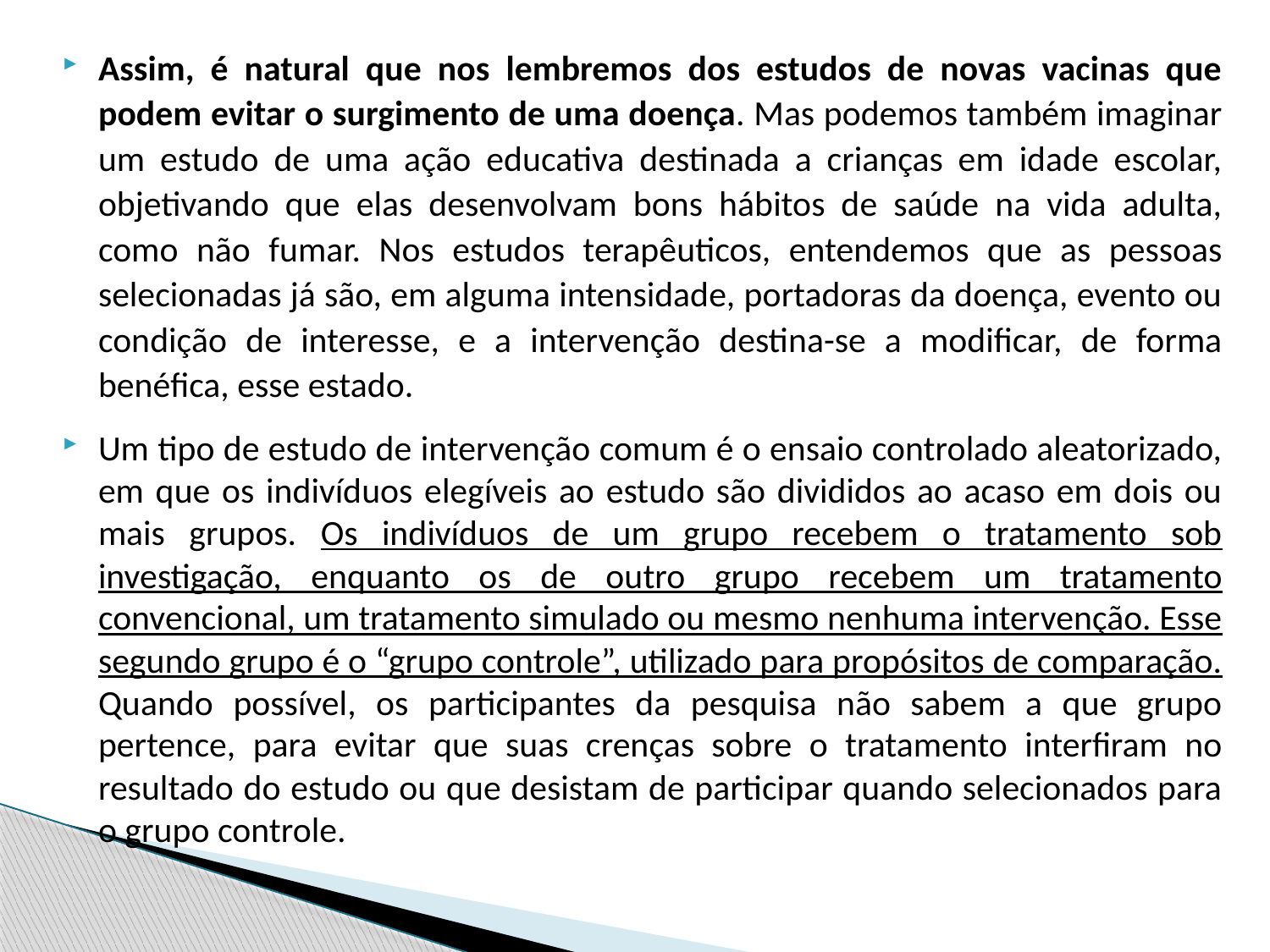

Assim, é natural que nos lembremos dos estudos de novas vacinas que podem evitar o surgimento de uma doença. Mas podemos também imaginar um estudo de uma ação educativa destinada a crianças em idade escolar, objetivando que elas desenvolvam bons hábitos de saúde na vida adulta, como não fumar. Nos estudos terapêuticos, entendemos que as pessoas selecionadas já são, em alguma intensidade, portadoras da doença, evento ou condição de interesse, e a intervenção destina-se a modificar, de forma benéfica, esse estado.
Um tipo de estudo de intervenção comum é o ensaio controlado aleatorizado, em que os indivíduos elegíveis ao estudo são divididos ao acaso em dois ou mais grupos. Os indivíduos de um grupo recebem o tratamento sob investigação, enquanto os de outro grupo recebem um tratamento convencional, um tratamento simulado ou mesmo nenhuma intervenção. Esse segundo grupo é o “grupo controle”, utilizado para propósitos de comparação. Quando possível, os participantes da pesquisa não sabem a que grupo pertence, para evitar que suas crenças sobre o tratamento interfiram no resultado do estudo ou que desistam de participar quando selecionados para o grupo controle.